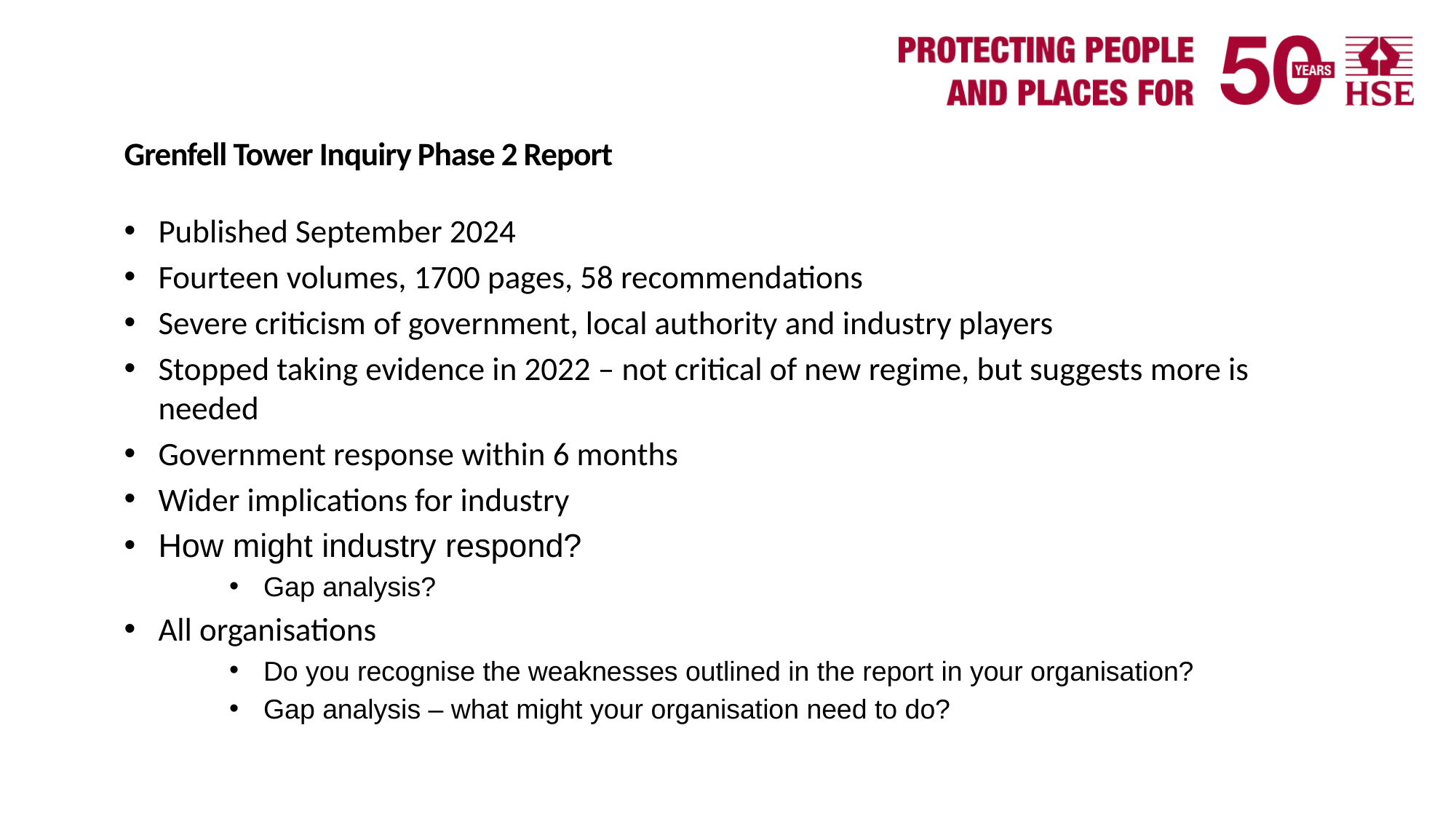

# Grenfell Tower Inquiry Phase 2 Report
Published September 2024
Fourteen volumes, 1700 pages, 58 recommendations
Severe criticism of government, local authority and industry players
Stopped taking evidence in 2022 – not critical of new regime, but suggests more is needed
Government response within 6 months
Wider implications for industry
How might industry respond?
Gap analysis?
All organisations
Do you recognise the weaknesses outlined in the report in your organisation?
Gap analysis – what might your organisation need to do?